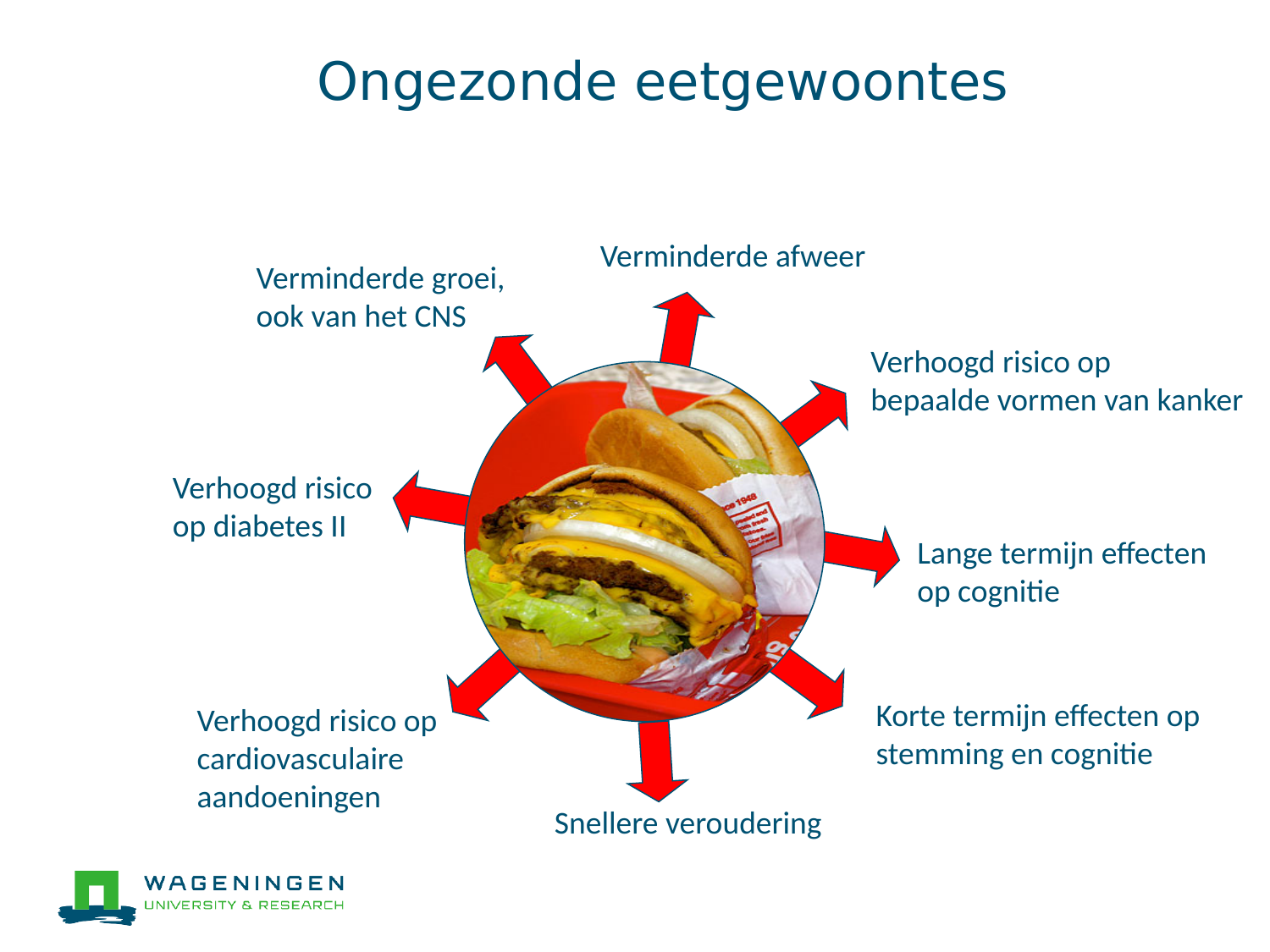

Ongezonde eetgewoontes
Verminderde afweer
Verminderde groei,
ook van het CNS

Verhoogd risico op
bepaalde vormen van kanker

Verhoogd risico
op diabetes II

Lange termijn effecten op cognitie

Korte termijn effecten op stemming en cognitie

Verhoogd risico op
cardiovasculaire
aandoeningen

Snellere veroudering